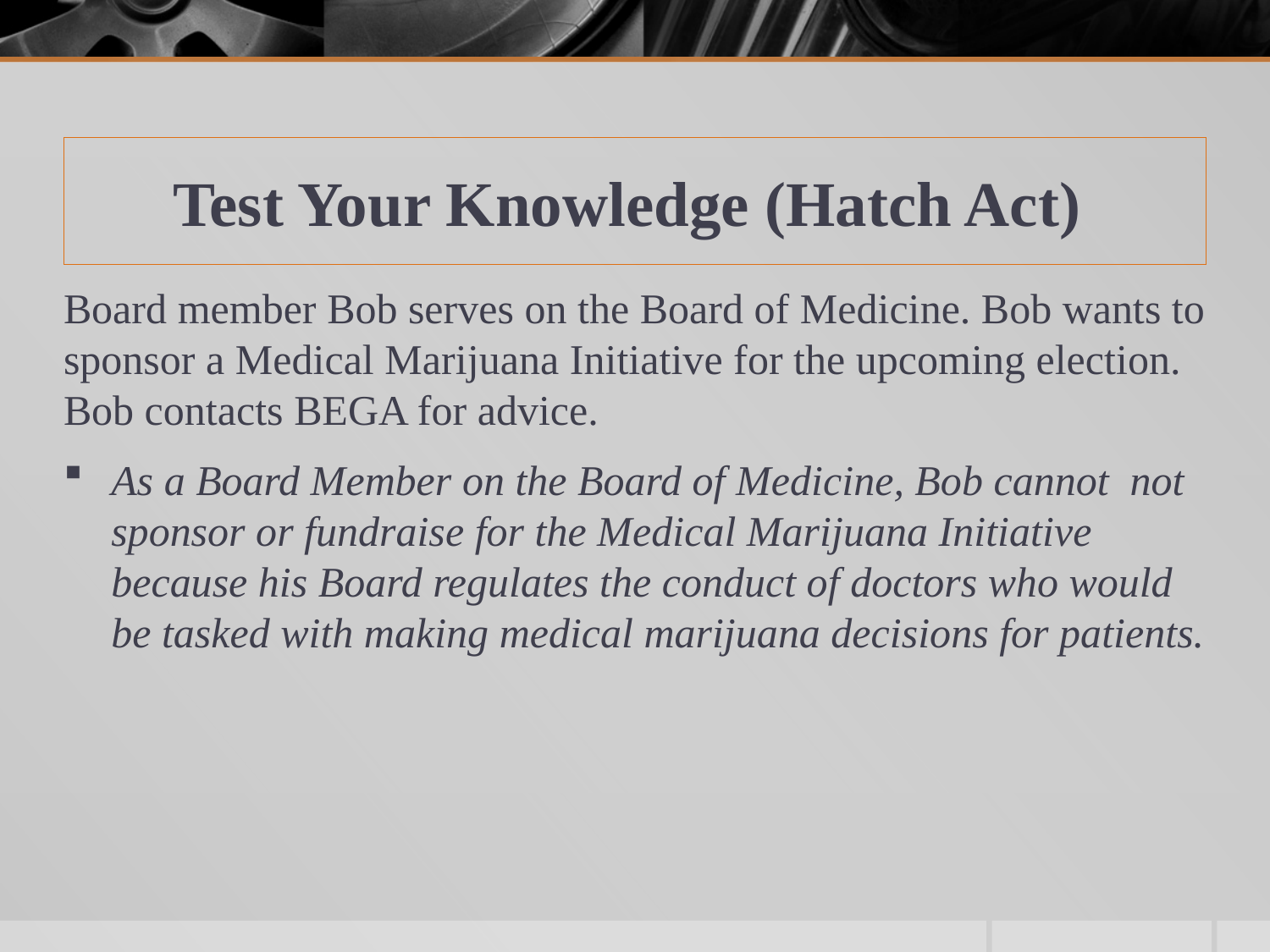

# Test Your Knowledge (Hatch Act)
Board member Bob serves on the Board of Medicine. Bob wants to sponsor a Medical Marijuana Initiative for the upcoming election. Bob contacts BEGA for advice.
As a Board Member on the Board of Medicine, Bob cannot  not sponsor or fundraise for the Medical Marijuana Initiative because his Board regulates the conduct of doctors who would be tasked with making medical marijuana decisions for patients.